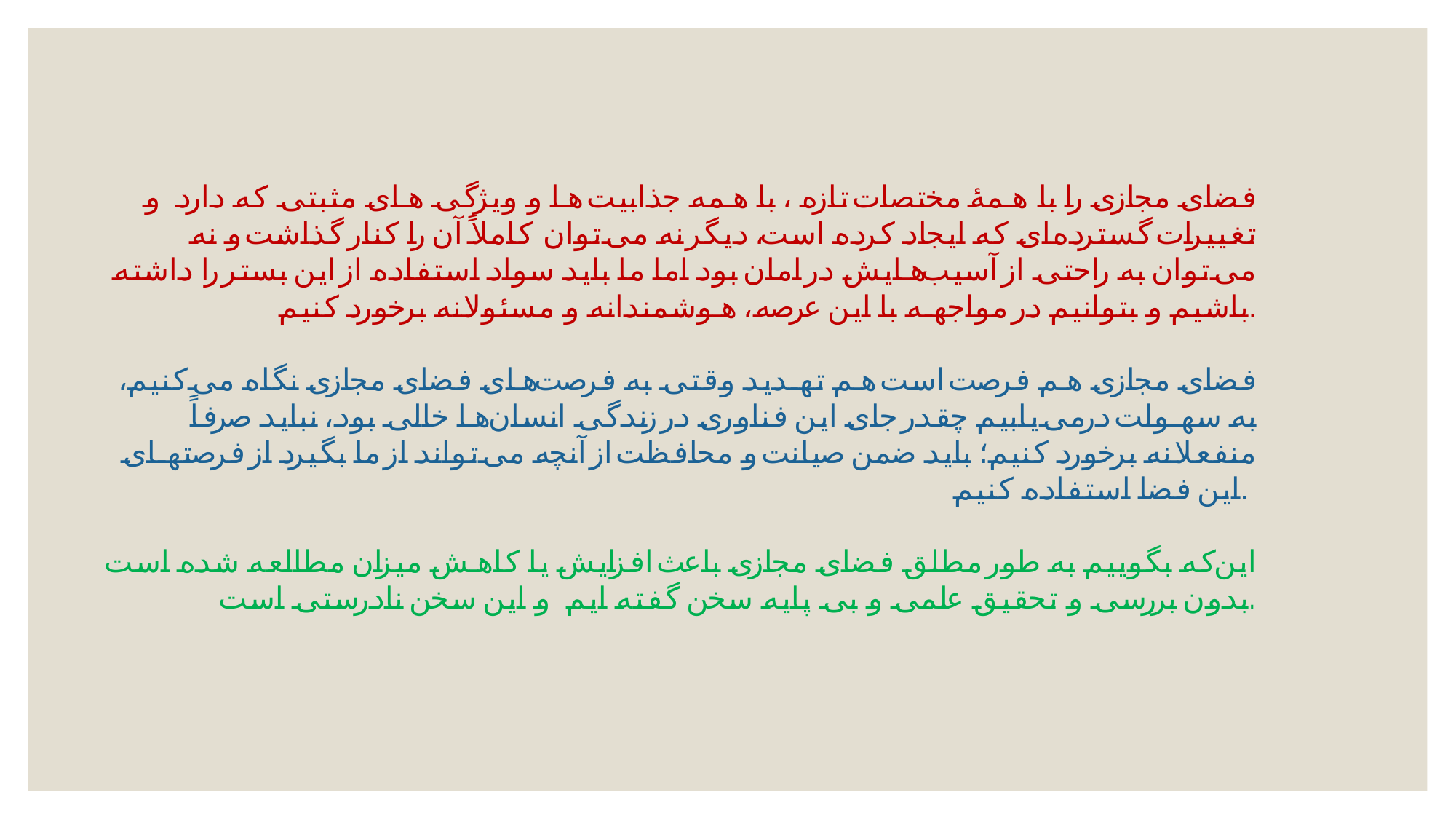

فضای مجازی را با همۀ مختصات تازه‌ ، با همه جذابیت ها و ویژگی های مثبتی که دارد  و تغییرات گسترده‌ای که ایجاد کرده است، دیگر نه می‌توان کاملاً آن را کنار گذاشت و نه می‌توان به راحتی از آسیب‌هایش در امان بود اما ما باید سواد استفاده از این بستر را داشته باشیم و بتوانیم در مواجهه با این عرصه، هوشمندانه و مسئولانه برخورد کنیم.

فضای مجازی هم فرصت است هم تهدید وقتی به فرصت‌های فضای مجازی نگاه می‌کنیم، به سهولت درمی‌یابیم چقدر جای این فناوری در زندگی انسان‌ها خالی بود، نباید صرفاً منفعلانه برخورد کنیم؛ باید ضمن صیانت و محافظت از آنچه می‌تواند از ما بگیرد از فرصتهای این فضا استفاده کنیم.

این‌که بگوییم به طور مطلق فضای مجازی باعث افزایش یا کاهش میزان مطالعه شده است بدون بررسی و تحقیق علمی و بی پایه سخن گفته ایم  و این سخن نادرستی است.